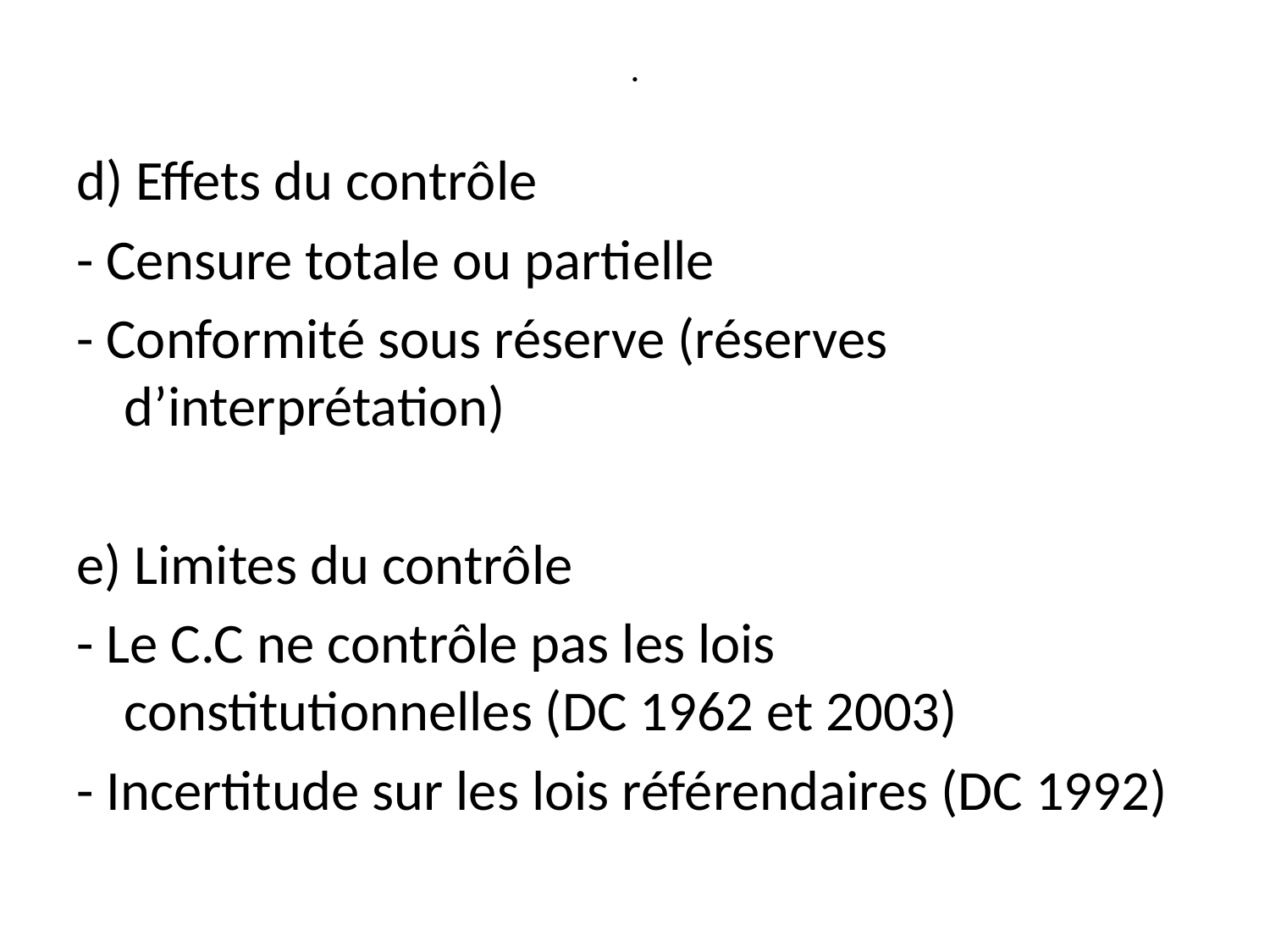

# .
d) Effets du contrôle
- Censure totale ou partielle
- Conformité sous réserve (réserves d’interprétation)

e) Limites du contrôle
- Le C.C ne contrôle pas les lois constitutionnelles (DC 1962 et 2003)
- Incertitude sur les lois référendaires (DC 1992)